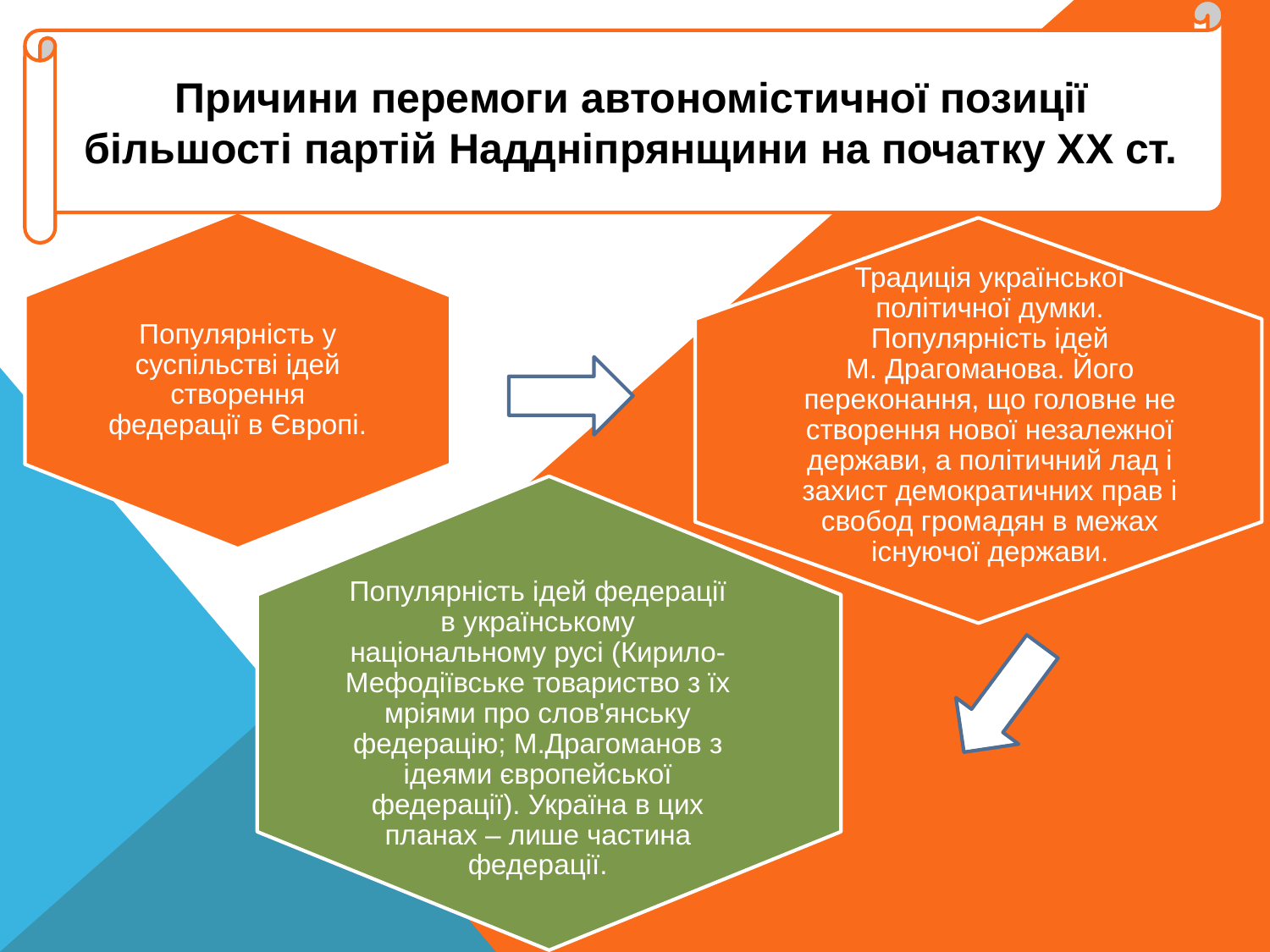

Причини перемоги автономістичної позиції більшості партій Наддніпрянщини на початку ХХ ст.

Популярність у суспільстві ідей створення федерації в Європі.

Традиція української політичної думки. Популярність ідей М. Драгоманова. Його переконання, що головне не створення нової незалежної держави, а політичний лад і захист демократичних прав і свобод громадян в межах існуючої держави.

Популярність ідей федерації в українському національному русі (Кирило-Мефодіївське товариство з їх мріями про слов'янську федерацію; М.Драгоманов з ідеями європейської федерації). Україна в цих планах – лише частина федерації.